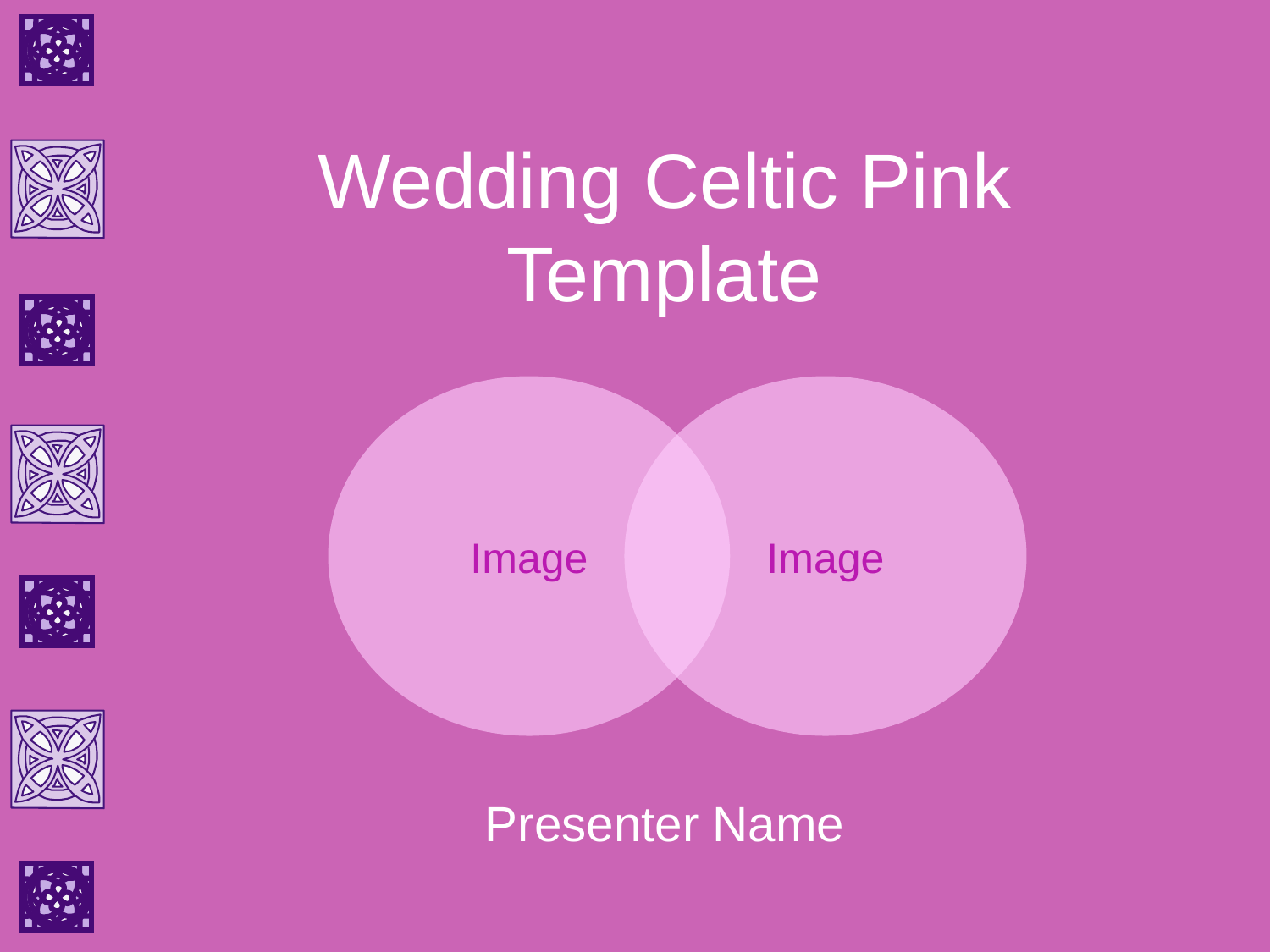

# Wedding Celtic Pink Template
Image
Image
Presenter Name